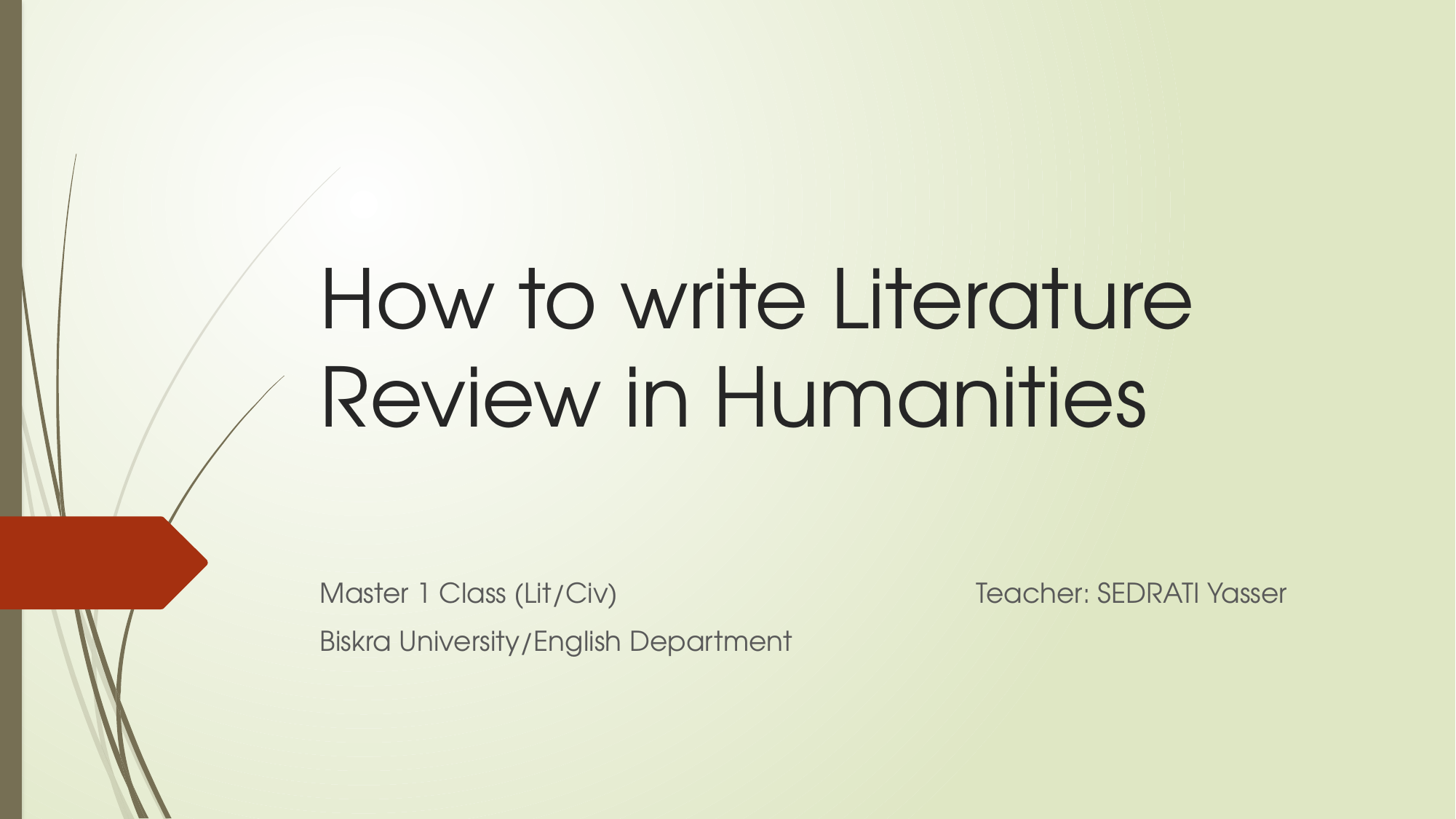

# How to write Literature Review in Humanities
Master 1 Class (Lit/Civ)                                               Teacher: SEDRATI Yasser
Biskra University/English Department